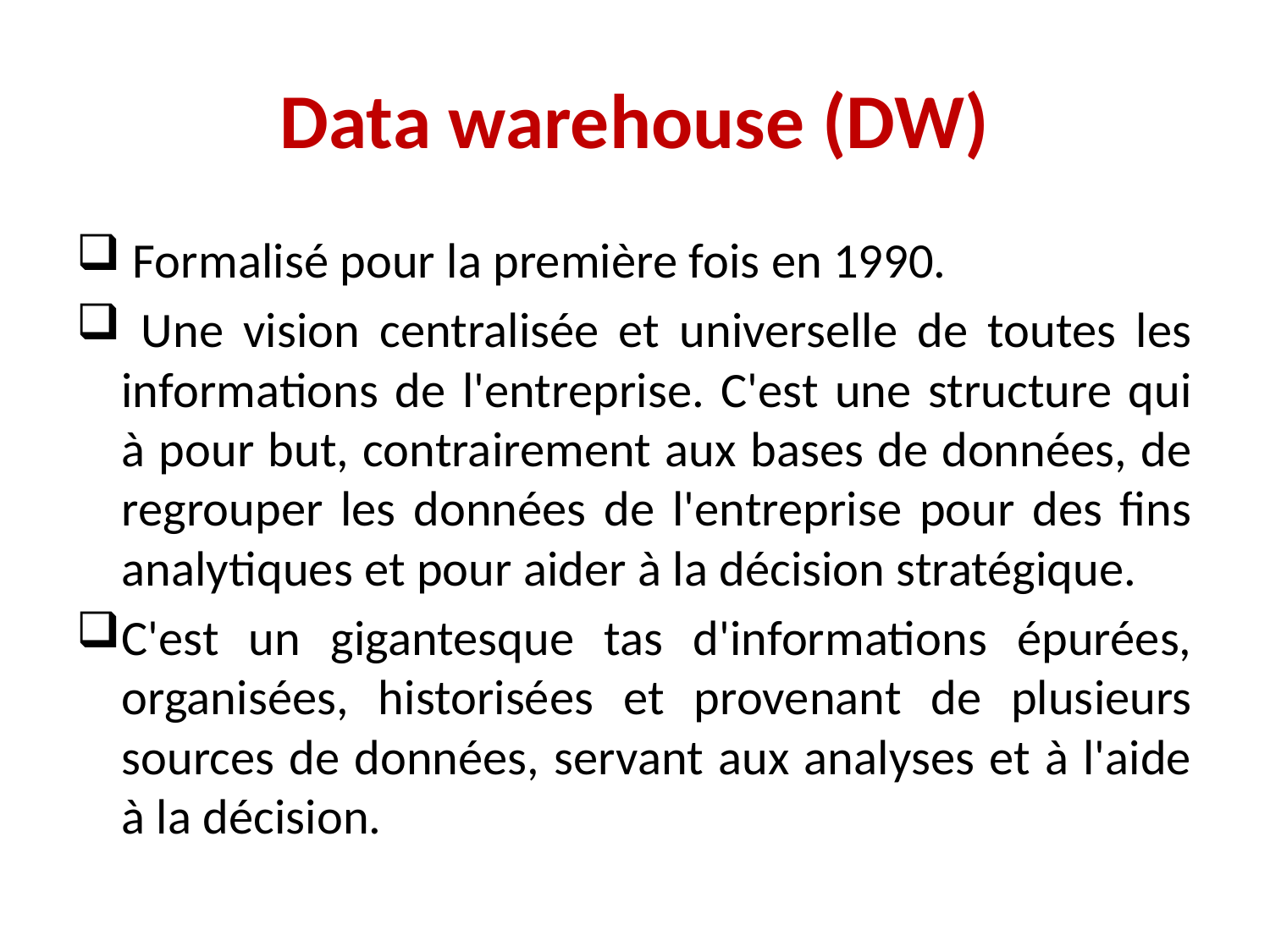

# Data warehouse (DW)
 Formalisé pour la première fois en 1990.
 Une vision centralisée et universelle de toutes les informations de l'entreprise. C'est une structure qui à pour but, contrairement aux bases de données, de regrouper les données de l'entreprise pour des fins analytiques et pour aider à la décision stratégique.
C'est un gigantesque tas d'informations épurées, organisées, historisées et provenant de plusieurs sources de données, servant aux analyses et à l'aide à la décision.